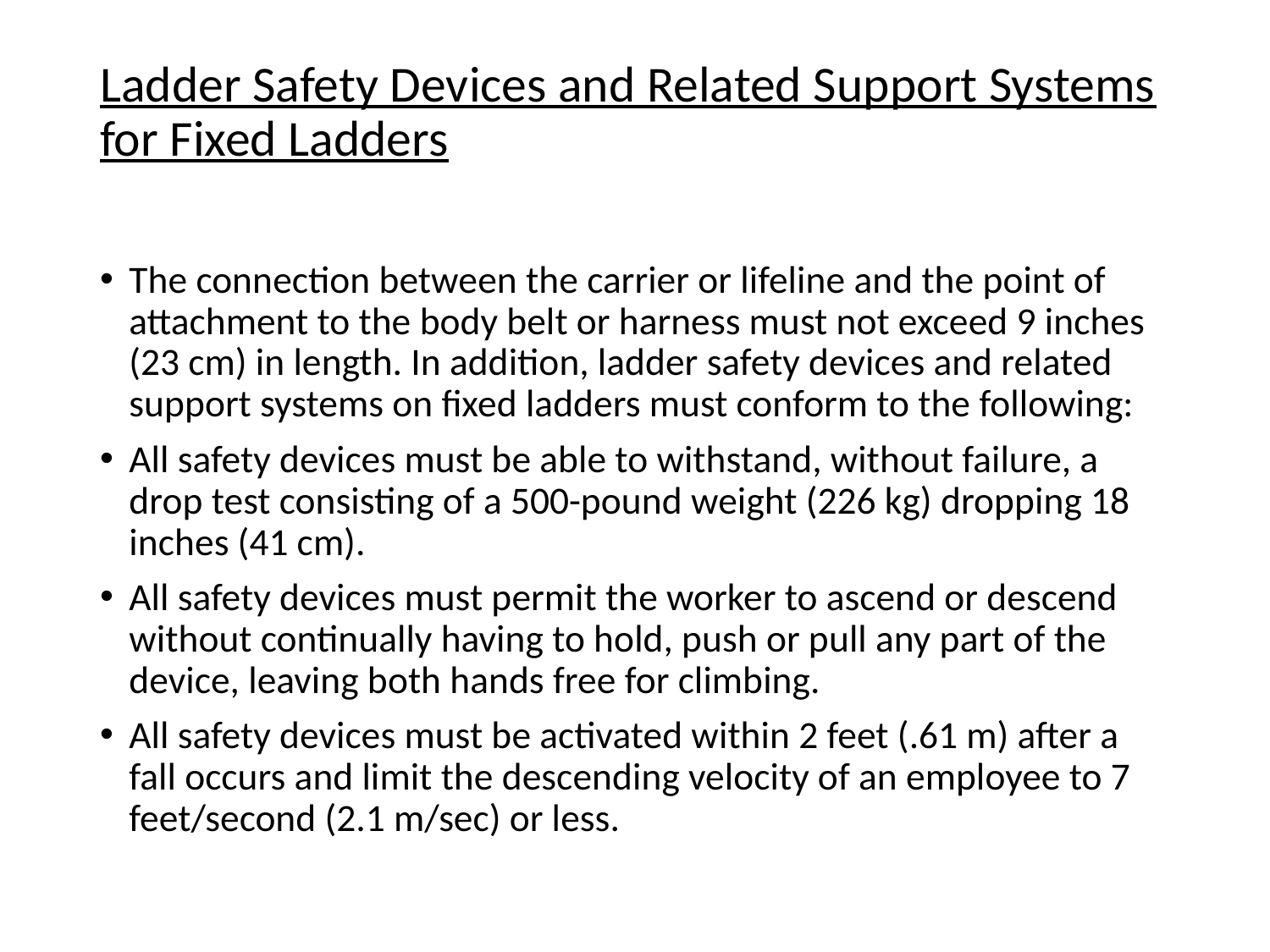

# Ladder Safety Devices and Related Support Systems for Fixed Ladders
The connection between the carrier or lifeline and the point of attachment to the body belt or harness must not exceed 9 inches (23 cm) in length. In addition, ladder safety devices and related support systems on fixed ladders must conform to the following:
All safety devices must be able to withstand, without failure, a drop test consisting of a 500-pound weight (226 kg) dropping 18 inches (41 cm).
All safety devices must permit the worker to ascend or descend without continually having to hold, push or pull any part of the device, leaving both hands free for climbing.
All safety devices must be activated within 2 feet (.61 m) after a fall occurs and limit the descending velocity of an employee to 7 feet/second (2.1 m/sec) or less.